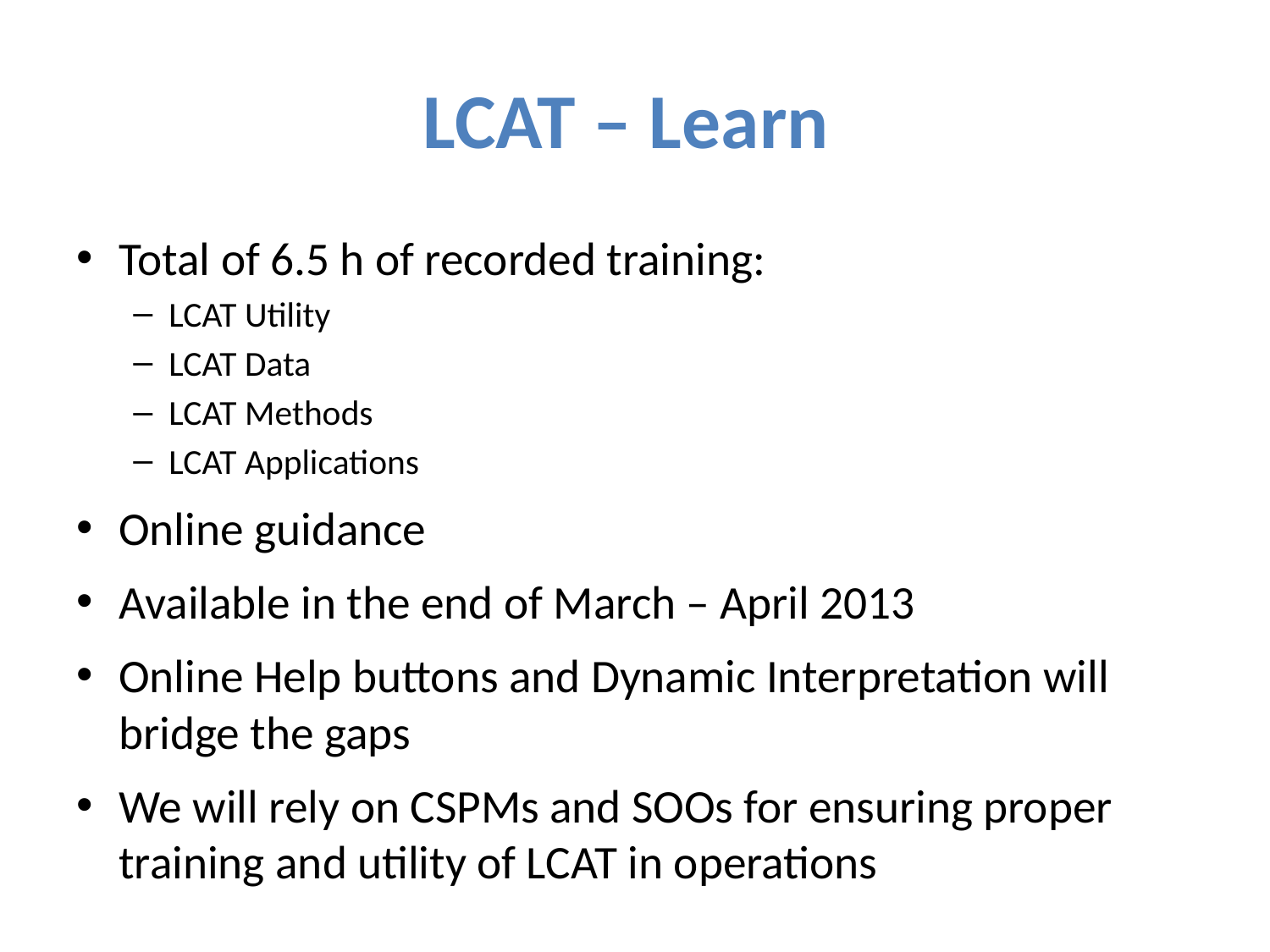

# LCAT – Learn
Total of 6.5 h of recorded training:
LCAT Utility
LCAT Data
LCAT Methods
LCAT Applications
Online guidance
Available in the end of March – April 2013
Online Help buttons and Dynamic Interpretation will bridge the gaps
We will rely on CSPMs and SOOs for ensuring proper training and utility of LCAT in operations